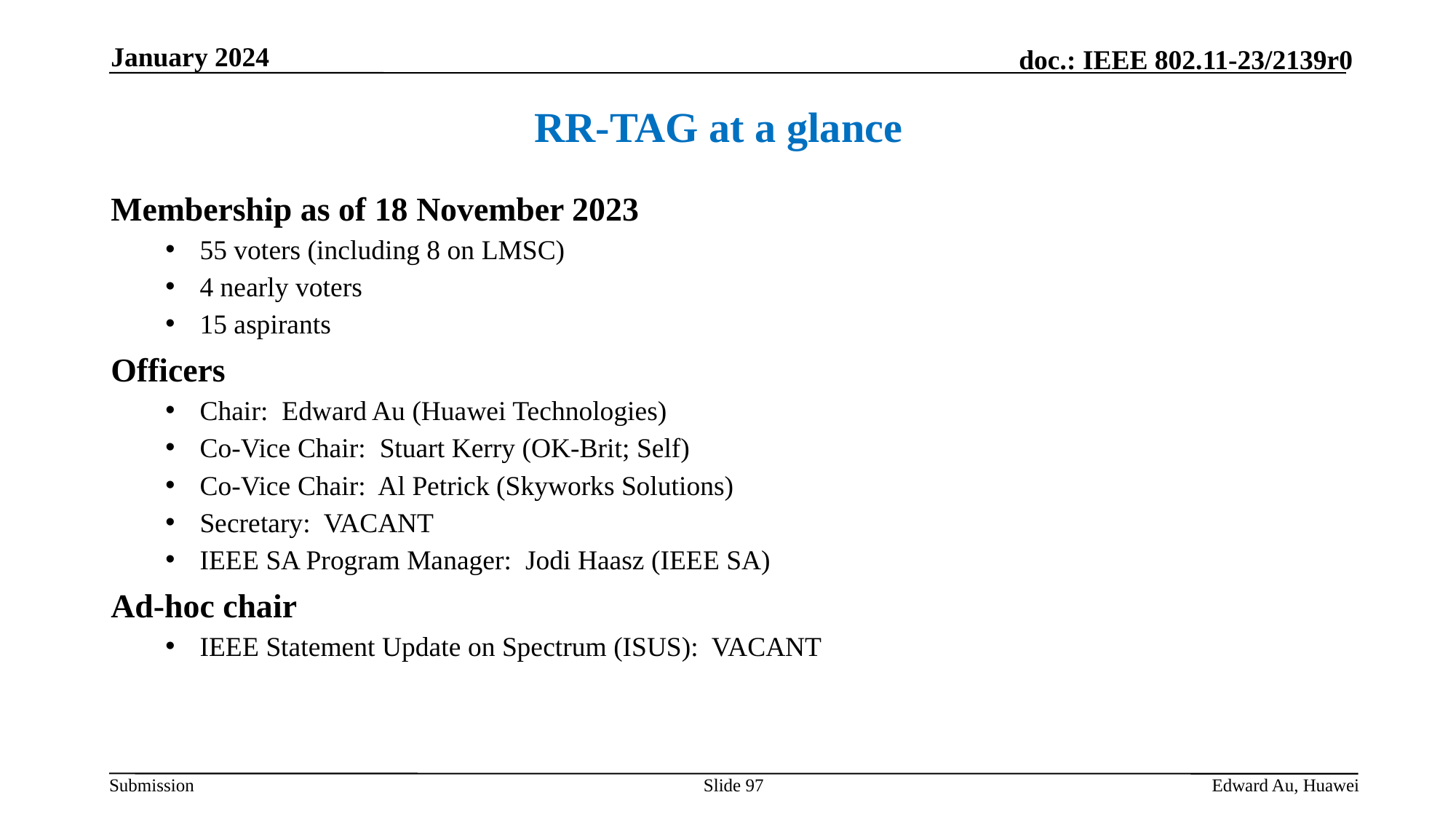

January 2024
RR-TAG at a glance
Membership as of 18 November 2023
55 voters (including 8 on LMSC)
4 nearly voters
15 aspirants
Officers
Chair:  Edward Au (Huawei Technologies)
Co-Vice Chair:  Stuart Kerry (OK-Brit; Self)
Co-Vice Chair:  Al Petrick (Skyworks Solutions)
Secretary:  VACANT
IEEE SA Program Manager:  Jodi Haasz (IEEE SA)
Ad-hoc chair
IEEE Statement Update on Spectrum (ISUS):  VACANT

Slide 97
Edward Au, Huawei